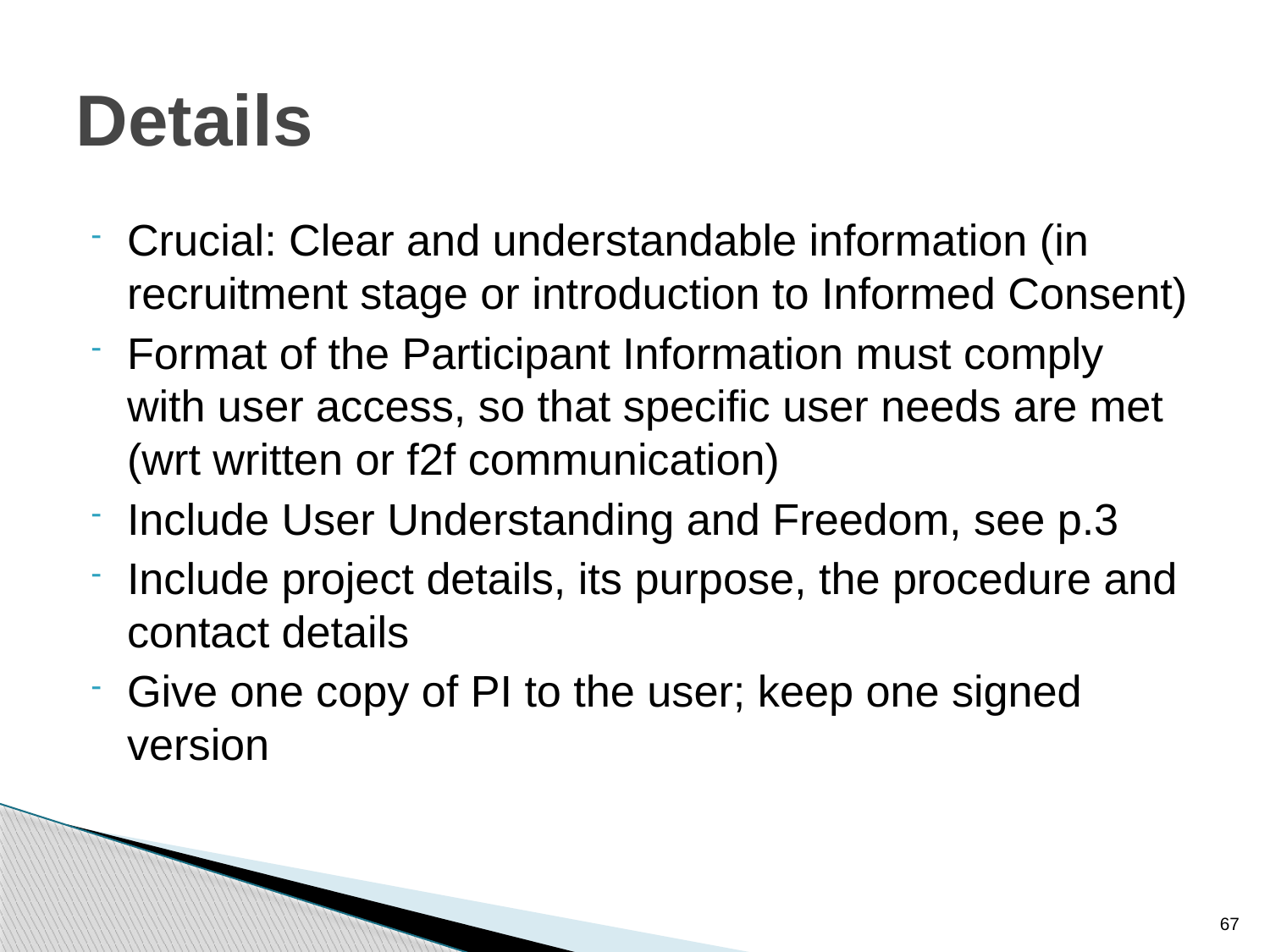

# Details
Crucial: Clear and understandable information (in recruitment stage or introduction to Informed Consent)
Format of the Participant Information must comply with user access, so that specific user needs are met (wrt written or f2f communication)
Include User Understanding and Freedom, see p.3
Include project details, its purpose, the procedure and contact details
Give one copy of PI to the user; keep one signed version

67